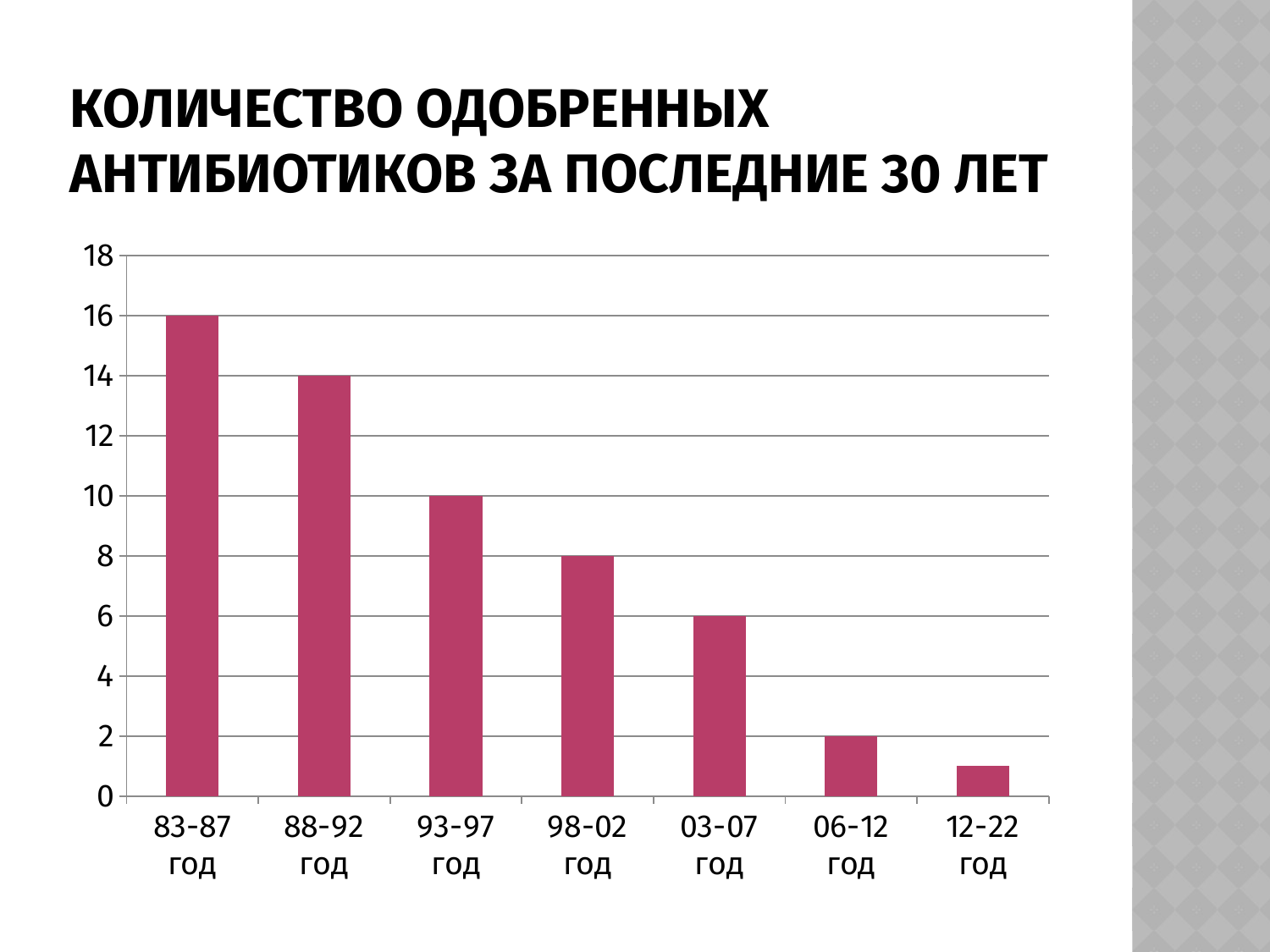

# Количество одобренных антибиотиков за последние 30 лет

### Chart

| Category | Столбец1 |
|---|---|
| 83-87 год | 16.0 |
| 88-92 год | 14.0 |
| 93-97 год | 10.0 |
| 98-02 год | 8.0 |
| 03-07 год | 6.0 |
| 06-12 год | 2.0 |
| 12-22 год | 1.0 |